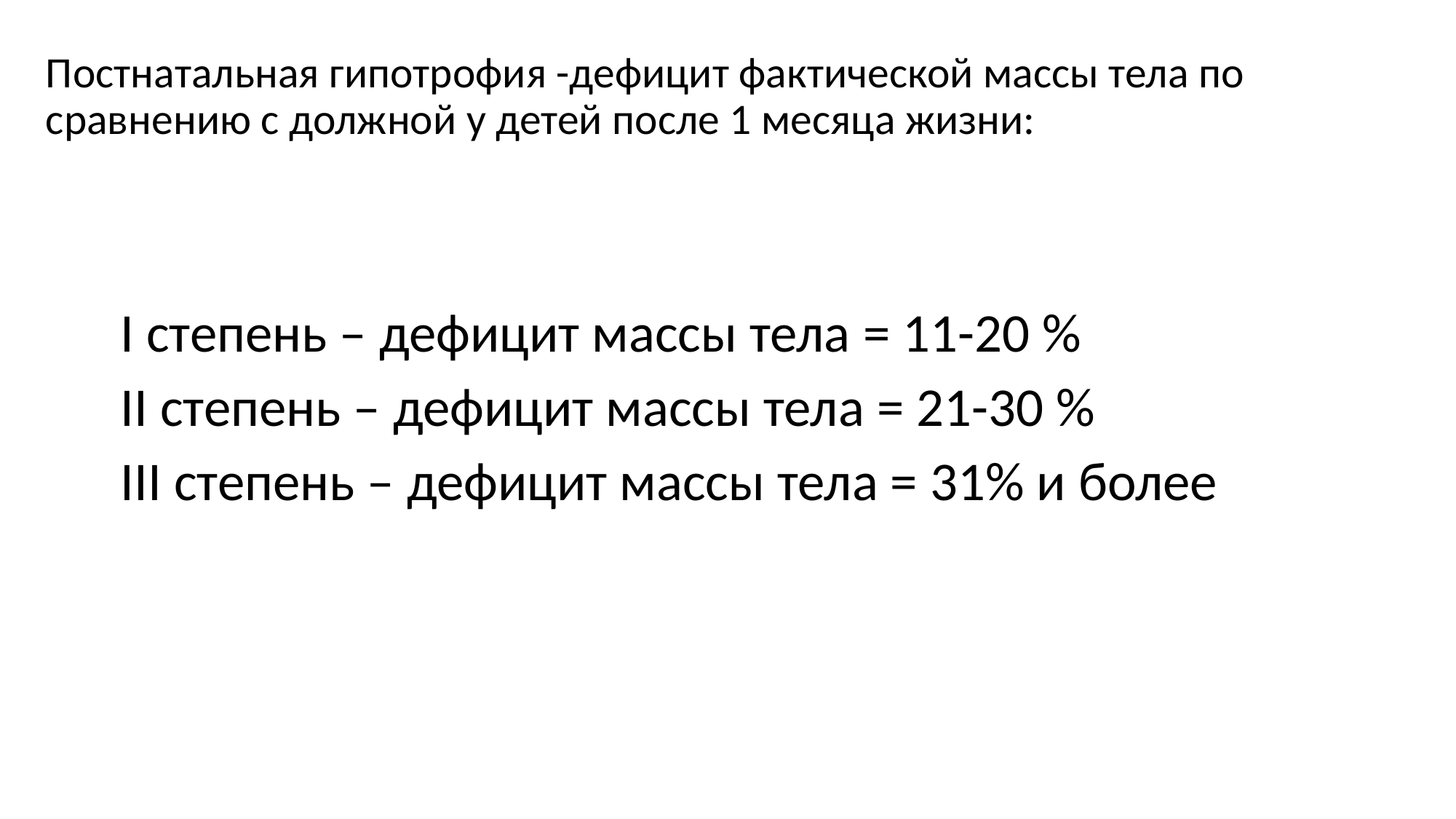

# Постнатальная гипотрофия -дефицит фактической массы тела по сравнению с должной у детей после 1 месяца жизни:
I степень – дефицит массы тела = 11-20 %
II степень – дефицит массы тела = 21-30 %
III степень – дефицит массы тела = 31% и более